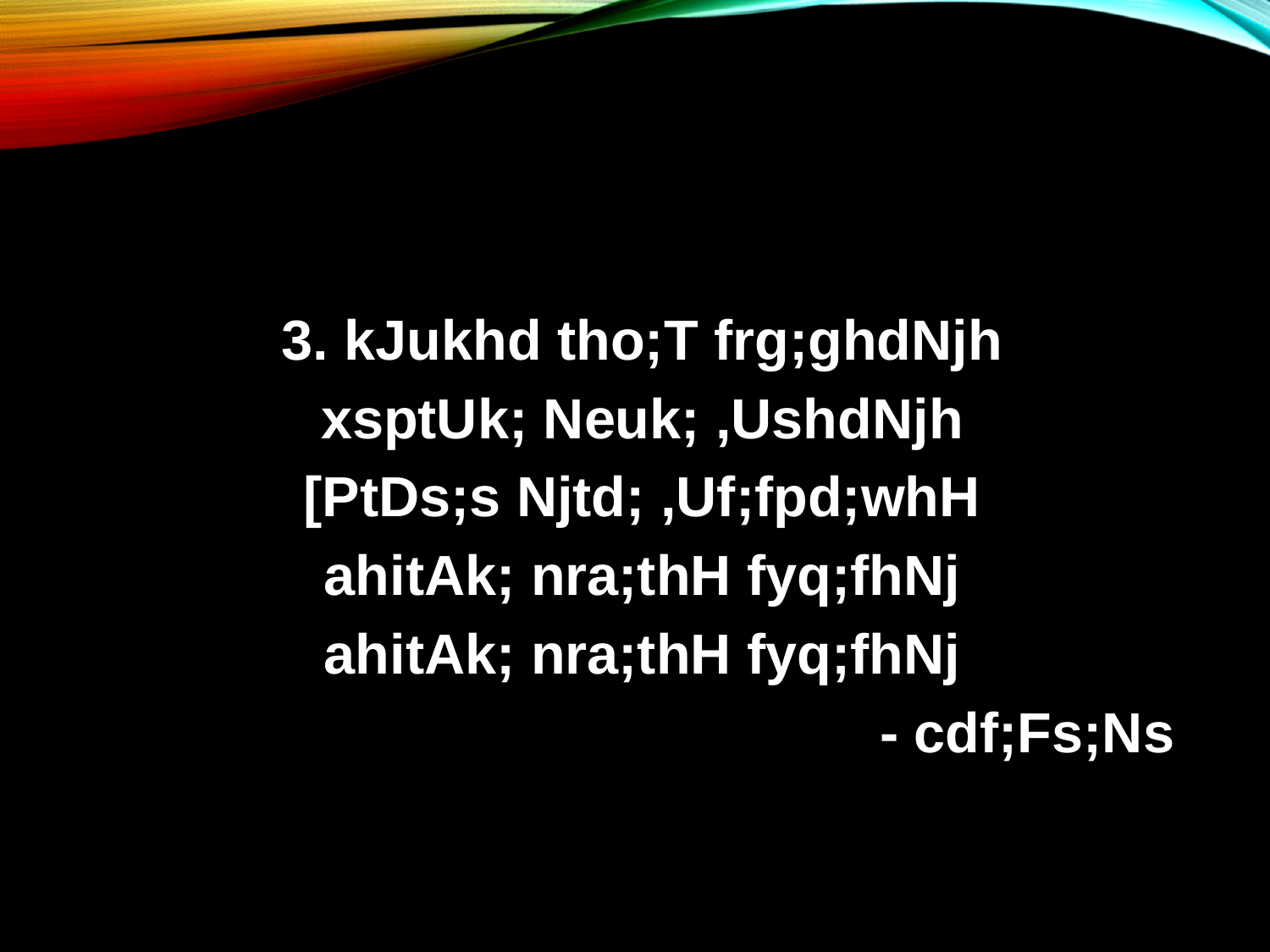

#
3. kJukhd tho;T frg;ghdNjh
xsptUk; Neuk; ,UshdNjh
[PtDs;s Njtd; ,Uf;fpd;whH
ahitAk; nra;thH fyq;fhNj
ahitAk; nra;thH fyq;fhNj
- cdf;Fs;Ns